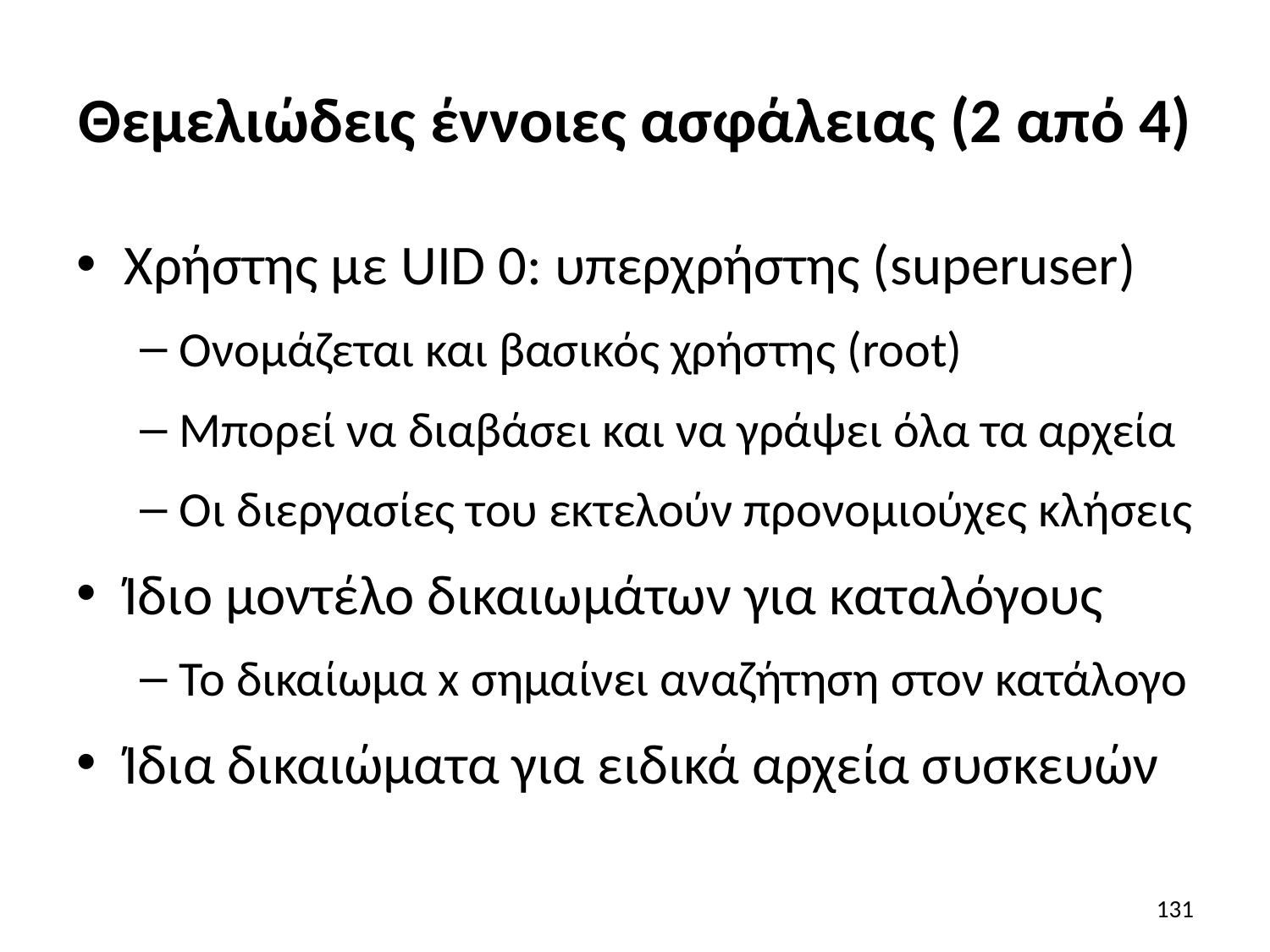

# Θεμελιώδεις έννοιες ασφάλειας (2 από 4)
Χρήστης με UID 0: υπερχρήστης (superuser)
Ονομάζεται και βασικός χρήστης (root)
Μπορεί να διαβάσει και να γράψει όλα τα αρχεία
Οι διεργασίες του εκτελούν προνομιούχες κλήσεις
Ίδιο μοντέλο δικαιωμάτων για καταλόγους
Το δικαίωμα x σημαίνει αναζήτηση στον κατάλογο
Ίδια δικαιώματα για ειδικά αρχεία συσκευών
131